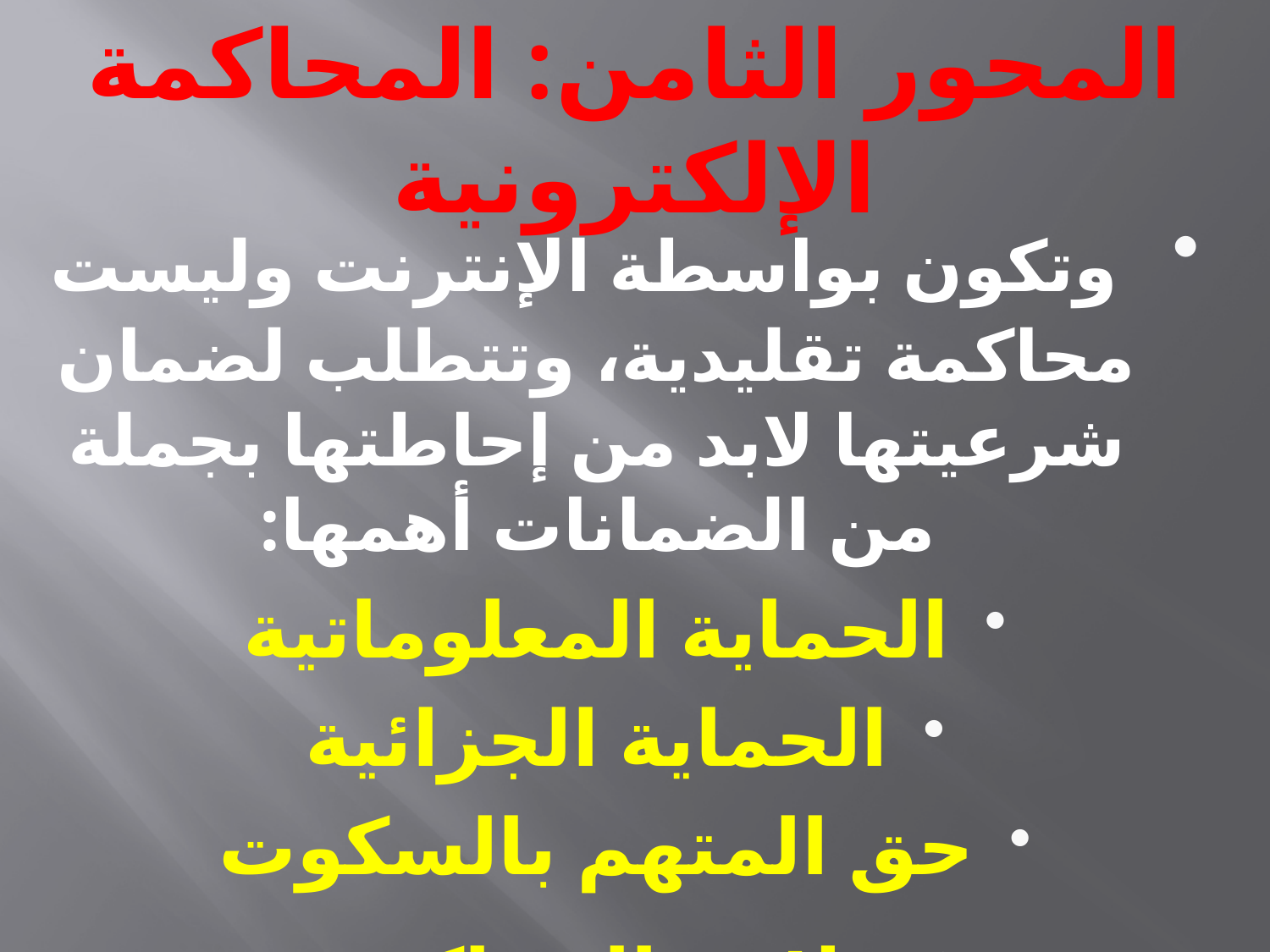

# المحور الثامن: المحاكمة الإلكترونية
 وتكون بواسطة الإنترنت وليست محاكمة تقليدية، وتتطلب لضمان شرعيتها لابد من إحاطتها بجملة من الضمانات أهمها:
الحماية المعلوماتية
الحماية الجزائية
حق المتهم بالسكوت
علانية المحاكمة